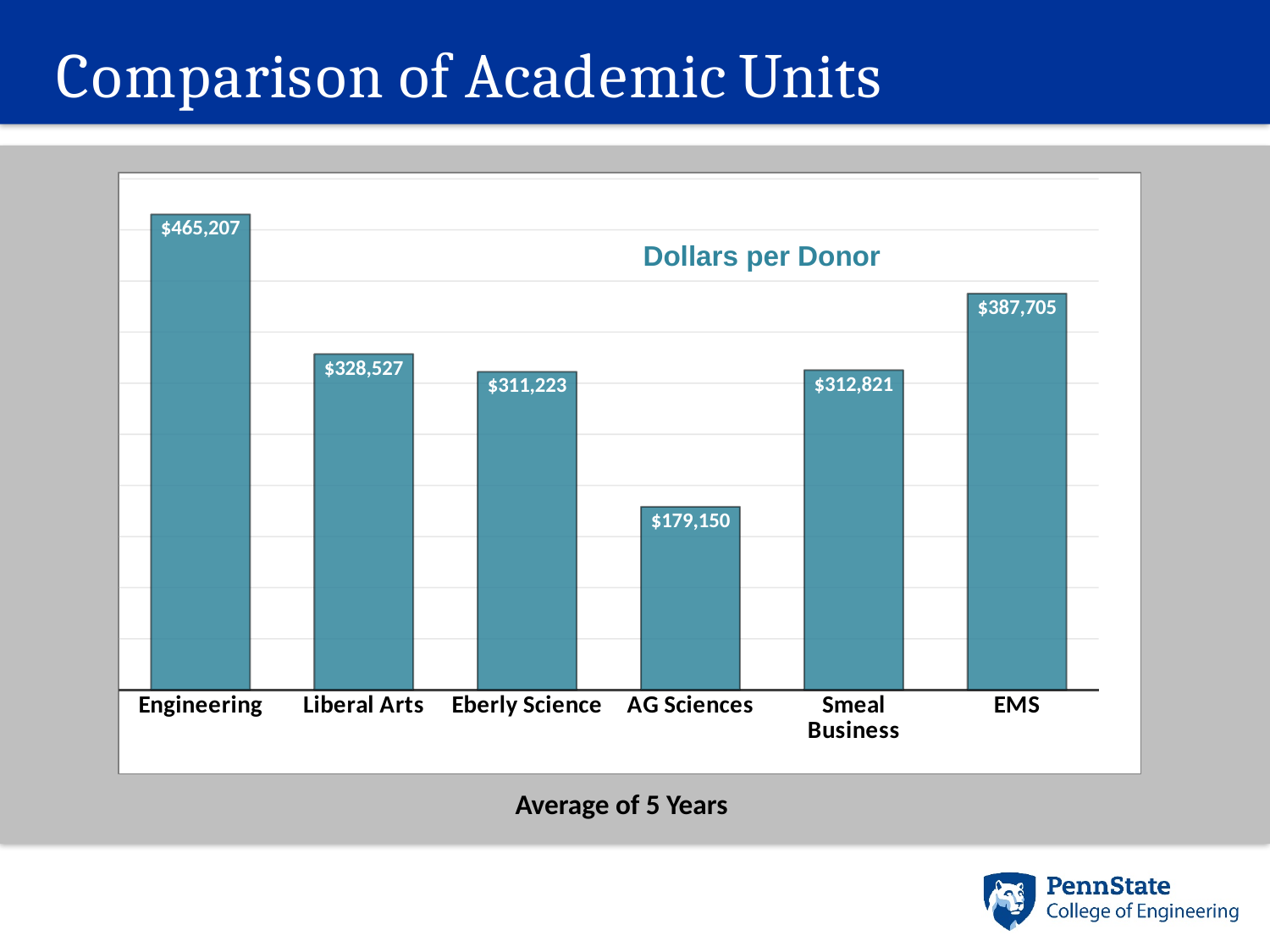

# Comparison of Academic Units

### Chart

| Category | 5-Year Average |
|---|---|
| Engineering | 465207.0 |
| Liberal Arts | 328527.0 |
| Eberly Science | 311223.0 |
| AG Sciences | 179150.0 |
| Smeal Business | 312821.0 |
| EMS | 387705.0 |
Dollars per Donor
Average of 5 Years